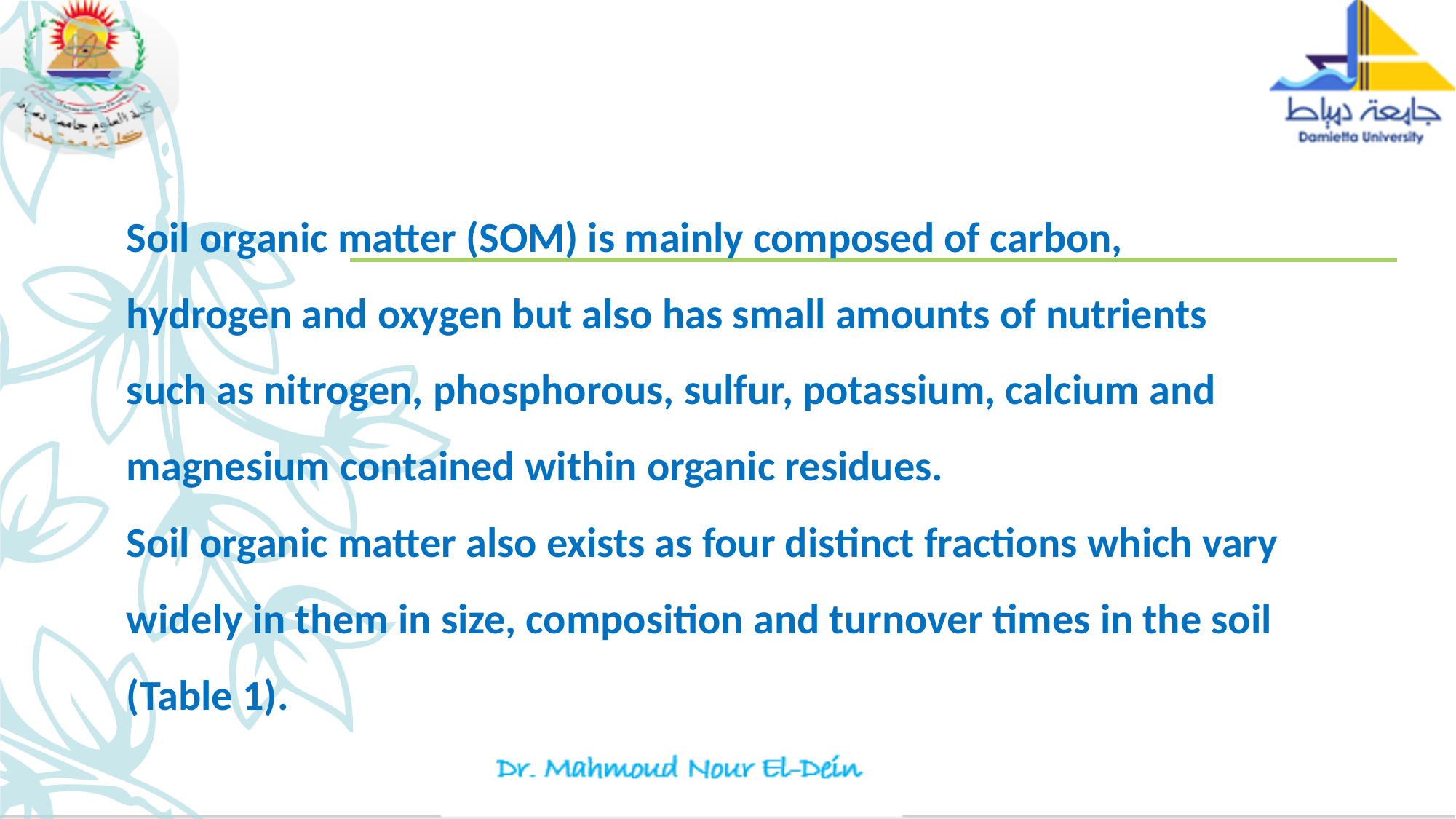

Soil organic matter (SOM) is mainly composed of carbon, hydrogen and oxygen but also has small amounts of nutrients such as nitrogen, phosphorous, sulfur, potassium, calcium and magnesium contained within organic residues.
Soil organic matter also exists as four distinct fractions which vary widely in them in size, composition and turnover times in the soil (Table 1).